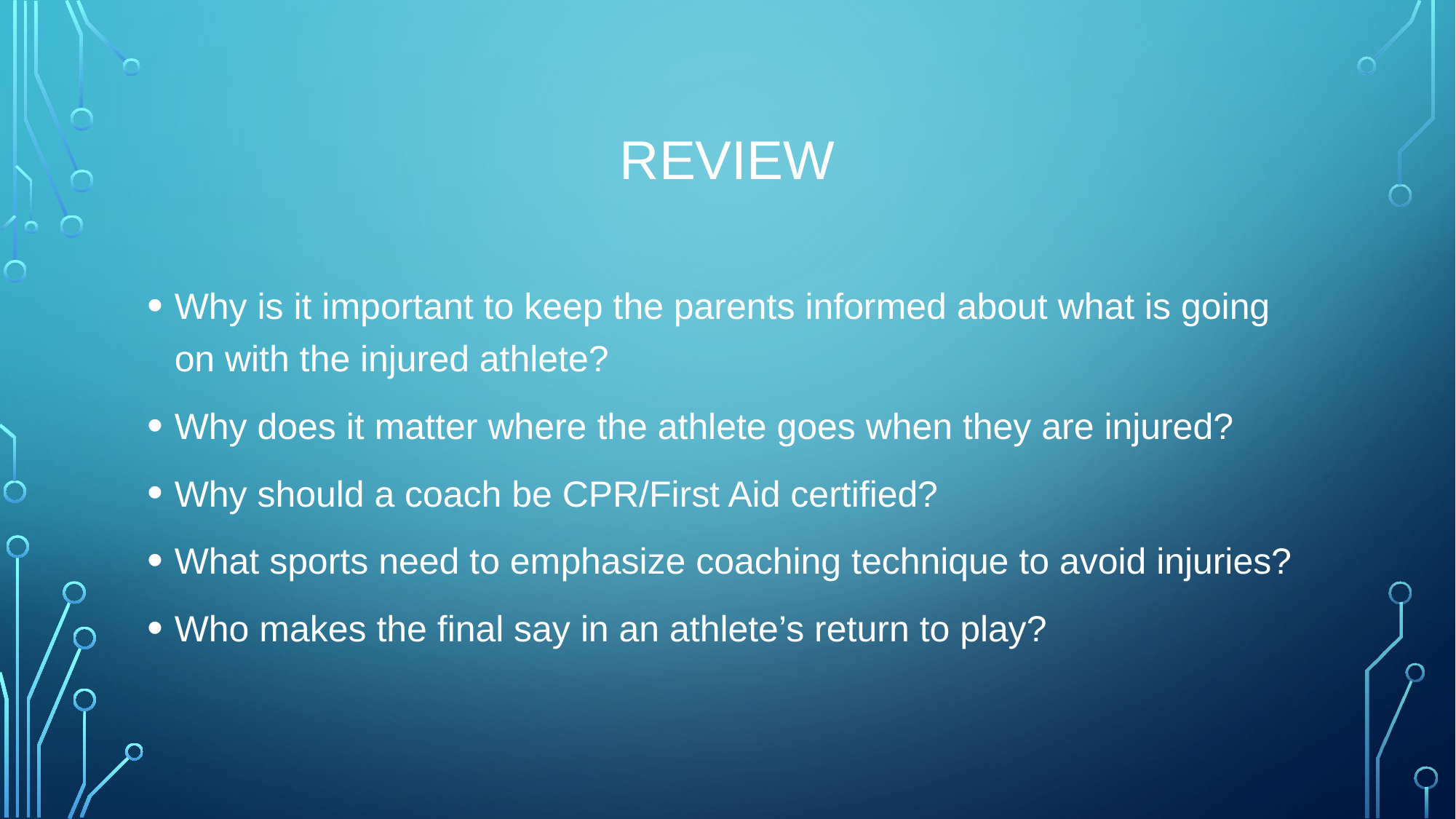

# Review
Why is it important to keep the parents informed about what is going on with the injured athlete?
Why does it matter where the athlete goes when they are injured?
Why should a coach be CPR/First Aid certified?
What sports need to emphasize coaching technique to avoid injuries?
Who makes the final say in an athlete’s return to play?